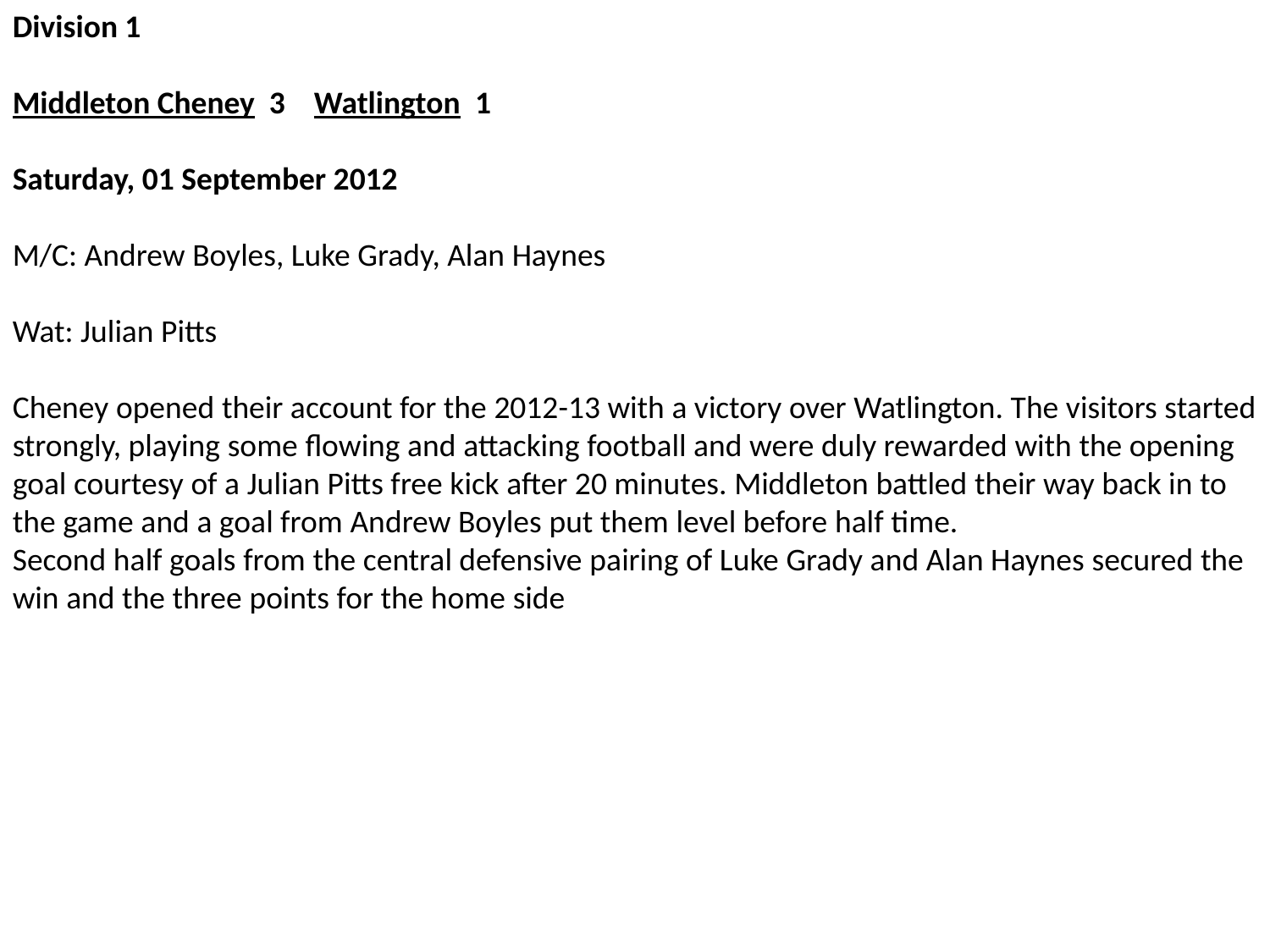

Division 1
Middleton Cheney  3    Watlington  1
Saturday, 01 September 2012
M/C: Andrew Boyles, Luke Grady, Alan Haynes

Wat: Julian Pitts

Cheney opened their account for the 2012-13 with a victory over Watlington. The visitors started strongly, playing some flowing and attacking football and were duly rewarded with the opening goal courtesy of a Julian Pitts free kick after 20 minutes. Middleton battled their way back in to the game and a goal from Andrew Boyles put them level before half time.
Second half goals from the central defensive pairing of Luke Grady and Alan Haynes secured the win and the three points for the home side